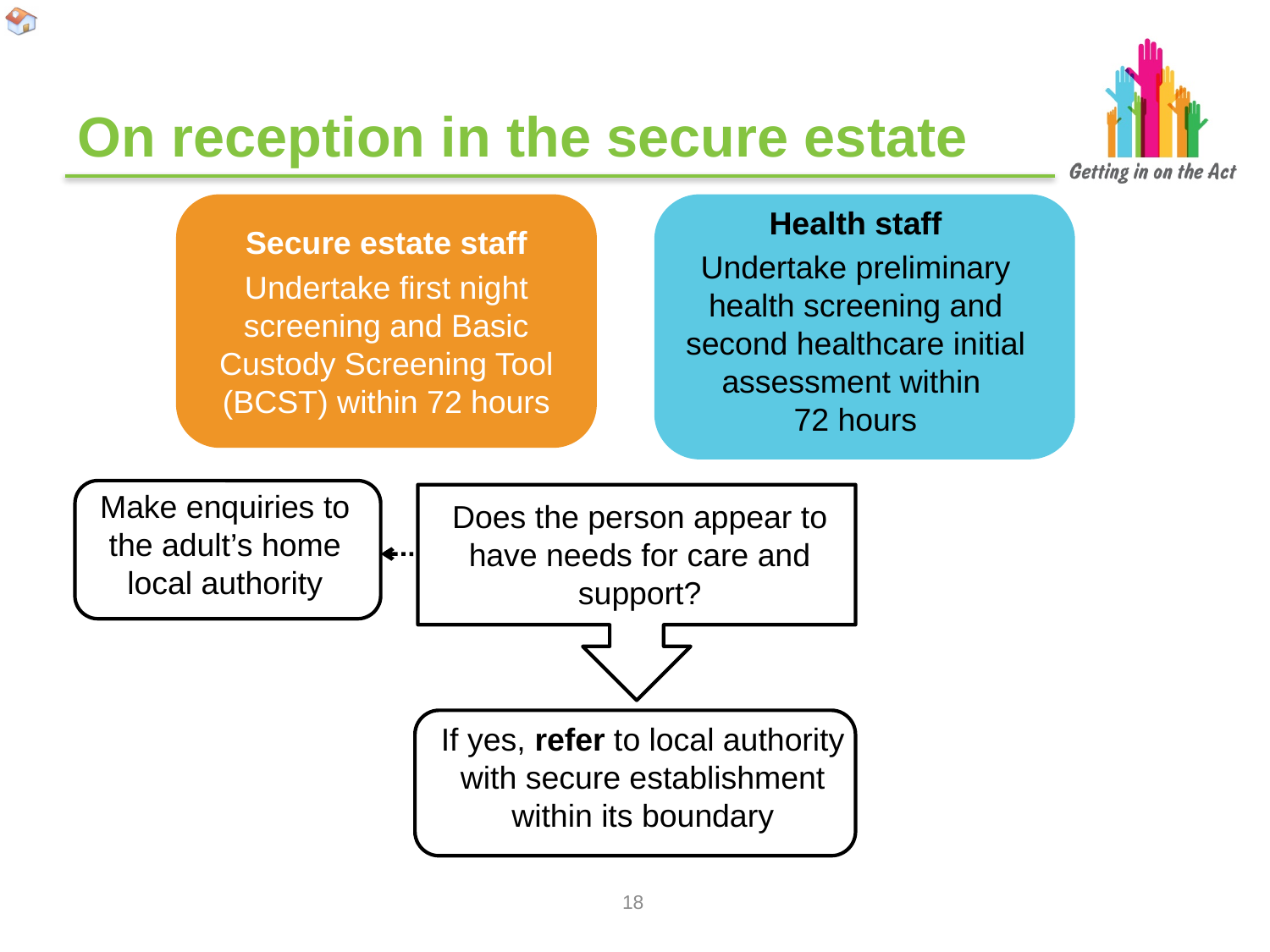

# On reception in the secure estate
Secure estate staff

Undertake first night screening and Basic Custody Screening Tool (BCST) within 72 hours

Health staff

Undertake preliminary health screening and second healthcare initial assessment within
72 hours

Make enquiries to the adult’s home local authority

Does the person appear to have needs for care and support?

If yes, refer to local authority with secure establishment within its boundary

18